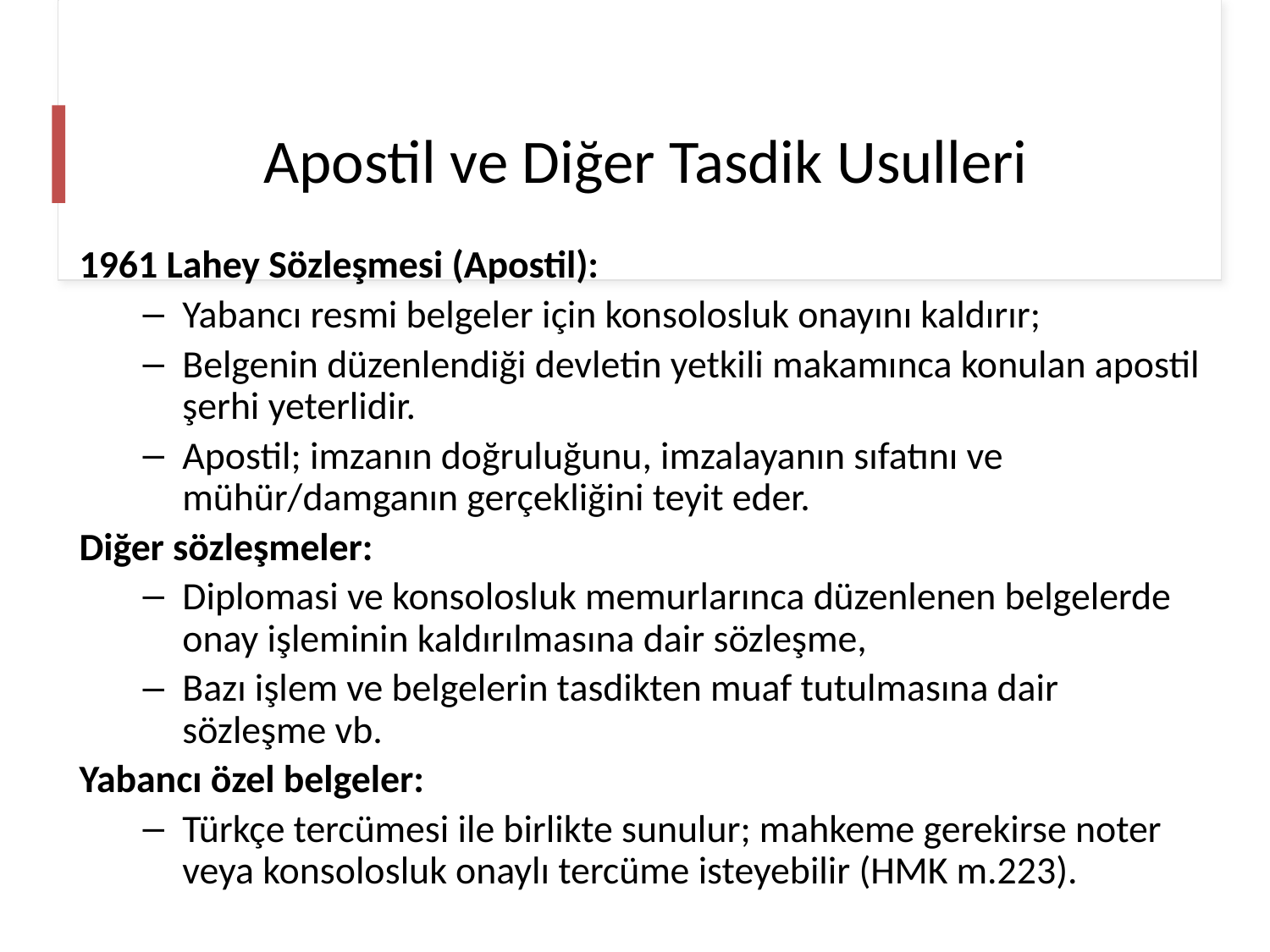

# Apostil ve Diğer Tasdik Usulleri

1961 Lahey Sözleşmesi (Apostil):
Yabancı resmi belgeler için konsolosluk onayını kaldırır;
Belgenin düzenlendiği devletin yetkili makamınca konulan apostil şerhi yeterlidir.
Apostil; imzanın doğruluğunu, imzalayanın sıfatını ve mühür/damganın gerçekliğini teyit eder.
Diğer sözleşmeler:
Diplomasi ve konsolosluk memurlarınca düzenlenen belgelerde onay işleminin kaldırılmasına dair sözleşme,
Bazı işlem ve belgelerin tasdikten muaf tutulmasına dair sözleşme vb.
Yabancı özel belgeler:
Türkçe tercümesi ile birlikte sunulur; mahkeme gerekirse noter veya konsolosluk onaylı tercüme isteyebilir (HMK m.223).